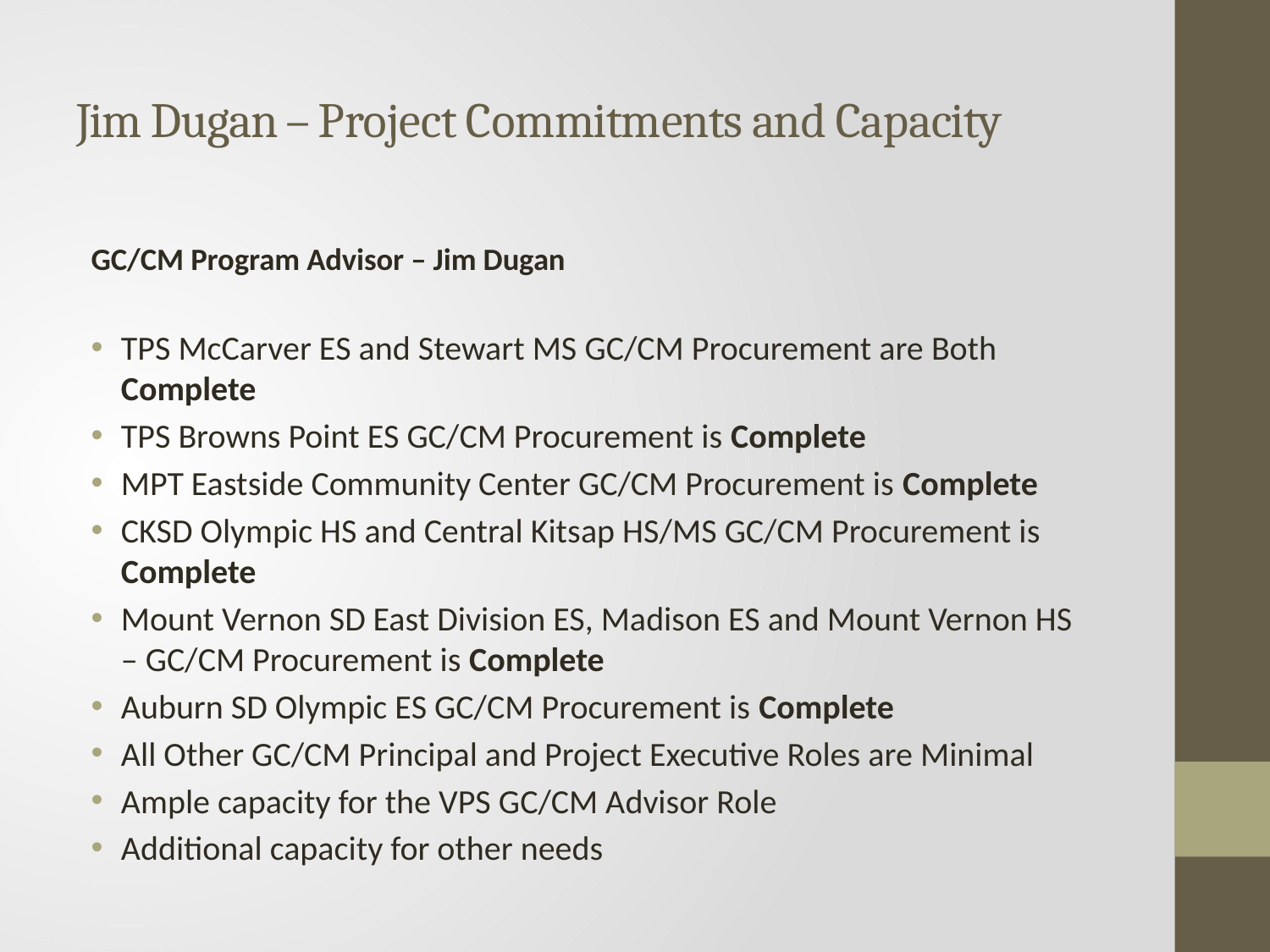

# Jim Dugan – Project Commitments and Capacity
GC/CM Program Advisor – Jim Dugan

TPS McCarver ES and Stewart MS GC/CM Procurement are Both Complete
TPS Browns Point ES GC/CM Procurement is Complete
MPT Eastside Community Center GC/CM Procurement is Complete
CKSD Olympic HS and Central Kitsap HS/MS GC/CM Procurement is Complete
Mount Vernon SD East Division ES, Madison ES and Mount Vernon HS – GC/CM Procurement is Complete
Auburn SD Olympic ES GC/CM Procurement is Complete
All Other GC/CM Principal and Project Executive Roles are Minimal
Ample capacity for the VPS GC/CM Advisor Role
Additional capacity for other needs